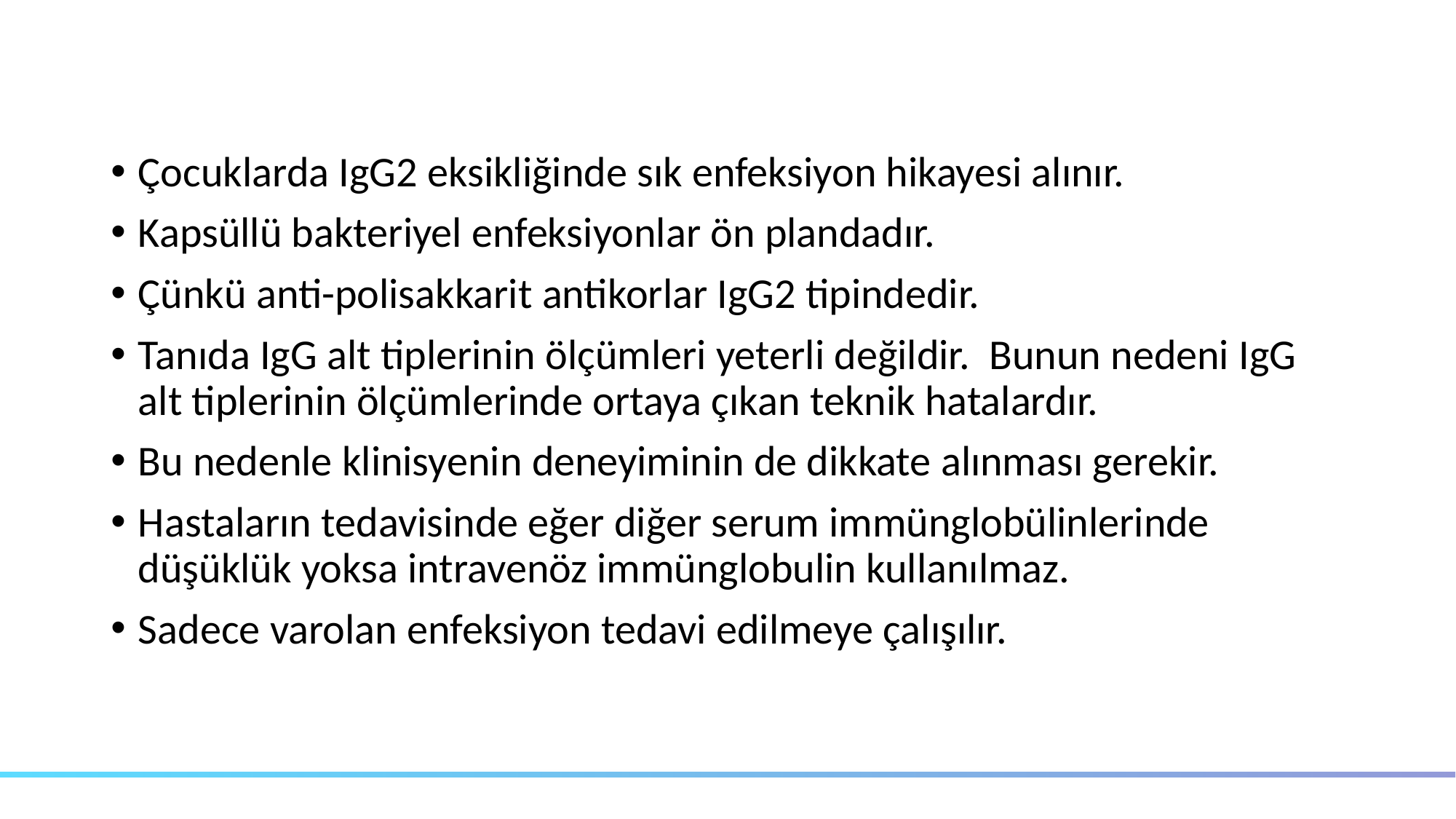

#
Çocuklarda IgG2 eksikliğinde sık enfeksiyon hikayesi alınır.
Kapsüllü bakteriyel enfeksiyonlar ön plandadır.
Çünkü anti-polisakkarit antikorlar IgG2 tipindedir.
Tanıda IgG alt tiplerinin ölçümleri yeterli değildir.  Bunun nedeni IgG alt tiplerinin ölçümlerinde ortaya çıkan teknik hatalardır.
Bu nedenle klinisyenin deneyiminin de dikkate alınması gerekir.
Hastaların tedavisinde eğer diğer serum immünglobülinlerinde düşüklük yoksa intravenöz immünglobulin kullanılmaz.
Sadece varolan enfeksiyon tedavi edilmeye çalışılır.